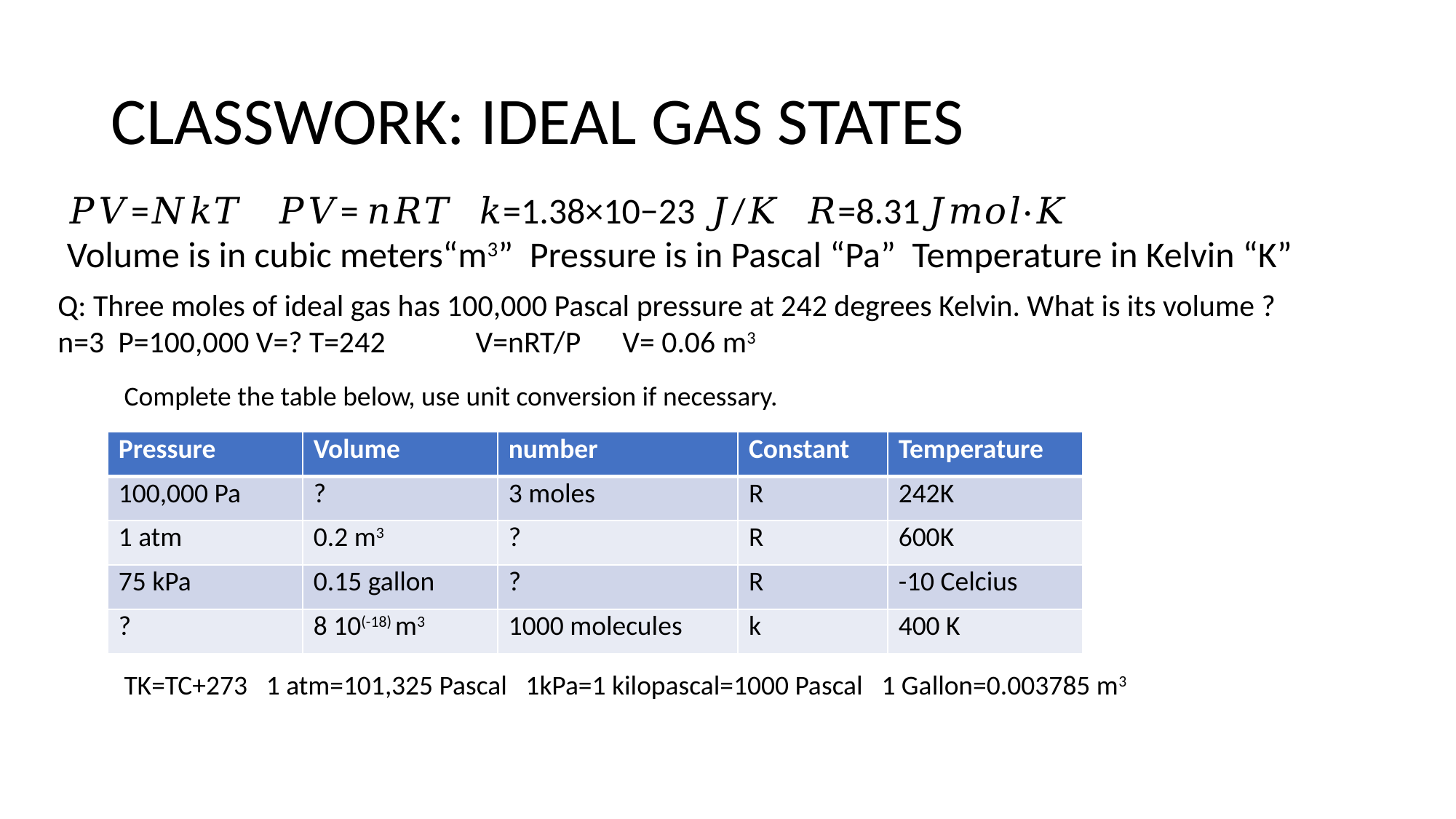

# CLASSWORK: IDEAL GAS STATES
𝑃𝑉=𝑁𝑘𝑇    𝑃𝑉= 𝑛𝑅𝑇   𝑘=1.38×10−23 𝐽/𝐾   𝑅=8.31𝐽𝑚𝑜𝑙⋅𝐾
Volume is in cubic meters“m3”  Pressure is in Pascal “Pa”  Temperature in Kelvin “K”

Q: Three moles of ideal gas has 100,000 Pascal pressure at 242 degrees Kelvin. What is its volume ?
n=3  P=100,000 V=? T=242             V=nRT/P      V= 0.06 m3
Complete the table below, use unit conversion if necessary.
| Pressure | Volume | number | Constant | Temperature |
| --- | --- | --- | --- | --- |
| 100,000 Pa | ? | 3 moles | R | 242K |
| 1 atm | 0.2 m3 | ? | R | 600K |
| 75 kPa | 0.15 gallon | ? | R | -10 Celcius |
| ? | 8 10(-18) m3 | 1000 molecules | k | 400 K |
TK=TC+273   1 atm=101,325 Pascal   1kPa=1 kilopascal=1000 Pascal   1 Gallon=0.003785 m3